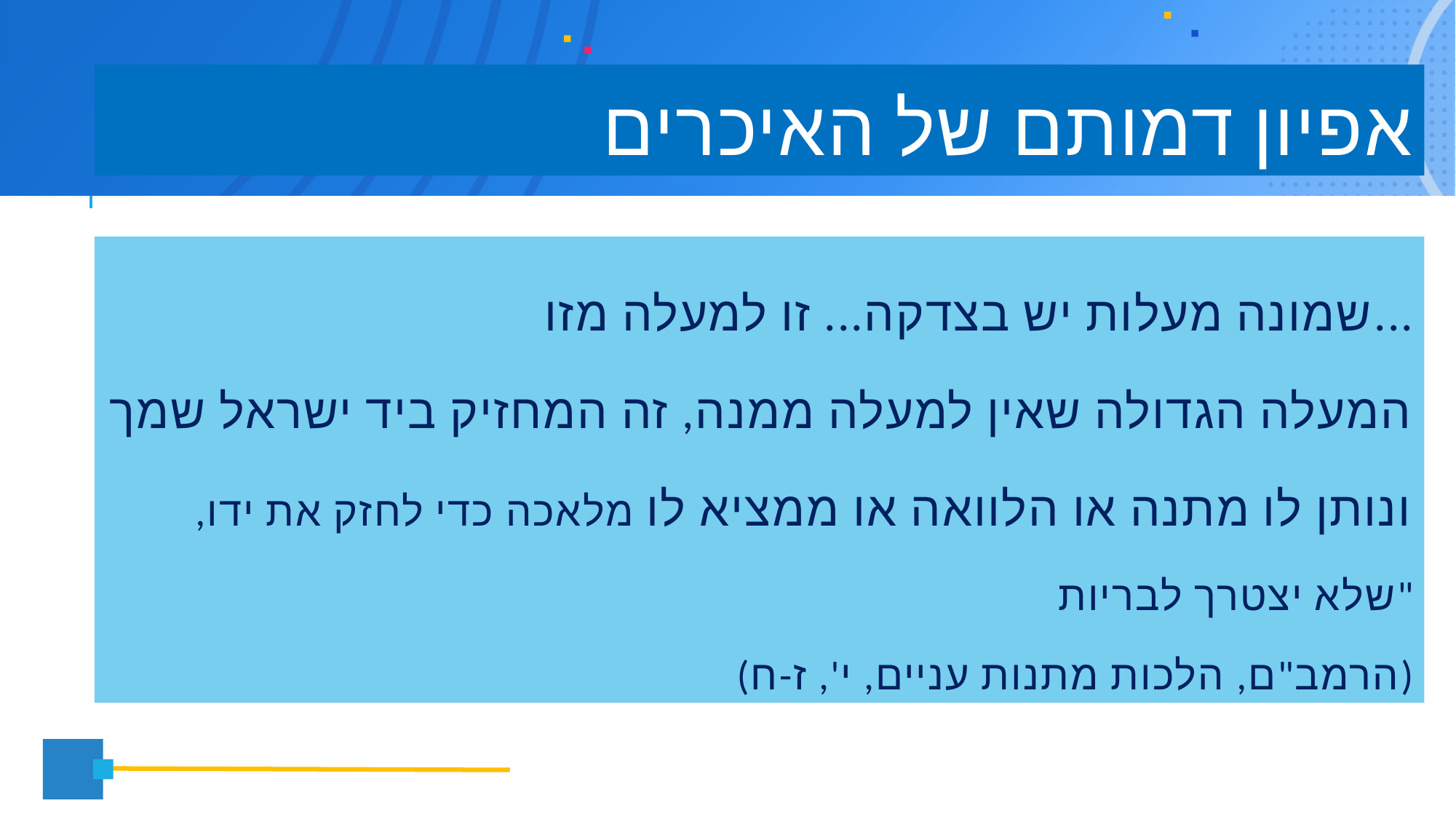

# אפיון דמותם של האיכרים
שמונה מעלות יש בצדקה... זו למעלה מזו...
המעלה הגדולה שאין למעלה ממנה, זה המחזיק ביד ישראל שמך ונותן לו מתנה או הלוואה או ממציא לו מלאכה כדי לחזק את ידו, שלא יצטרך לבריות"

(הרמב"ם, הלכות מתנות עניים, י', ז-ח)